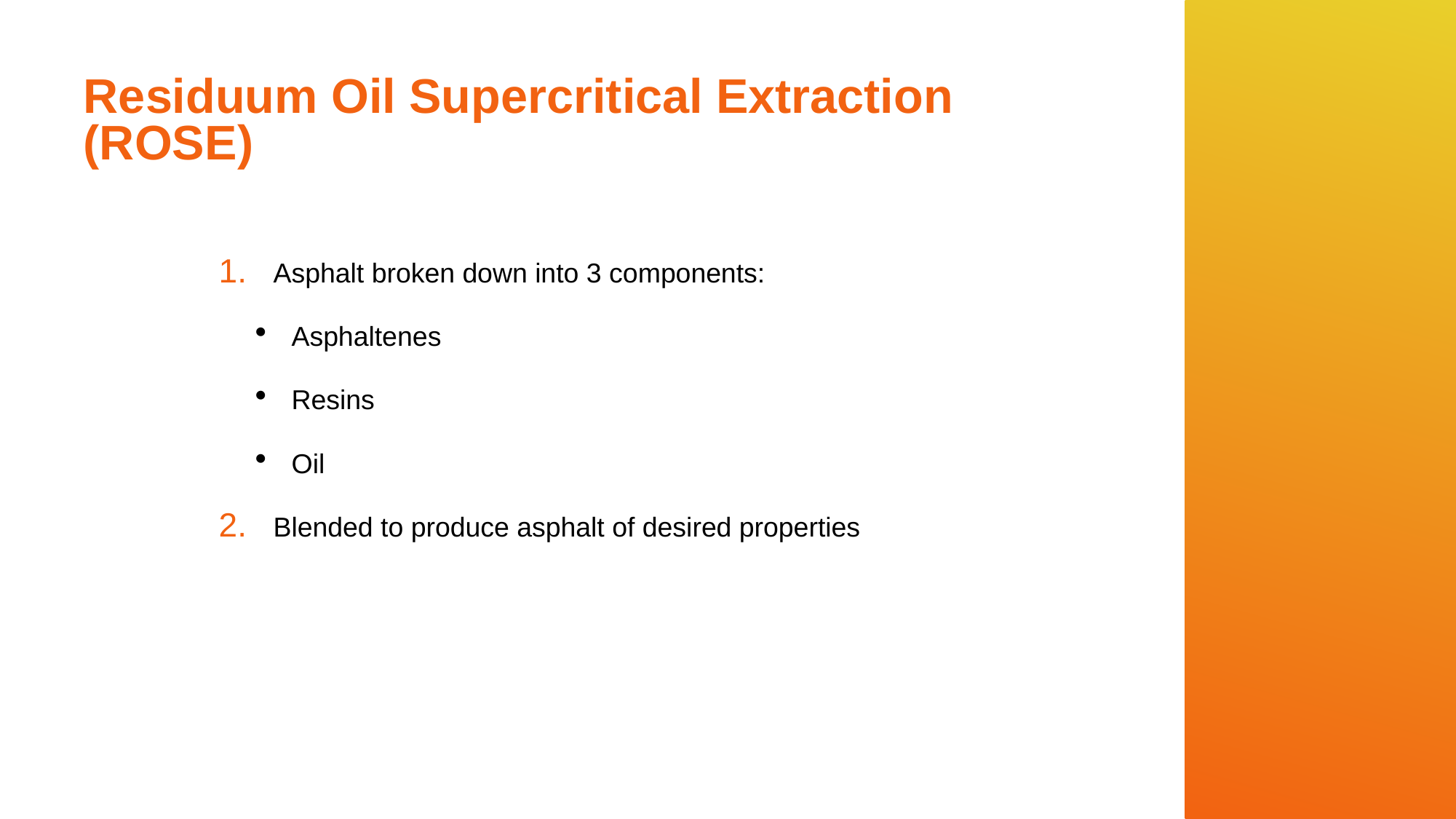

# Residuum Oil Supercritical Extraction (ROSE)
Asphalt broken down into 3 components:
Asphaltenes
Resins
Oil
Blended to produce asphalt of desired properties